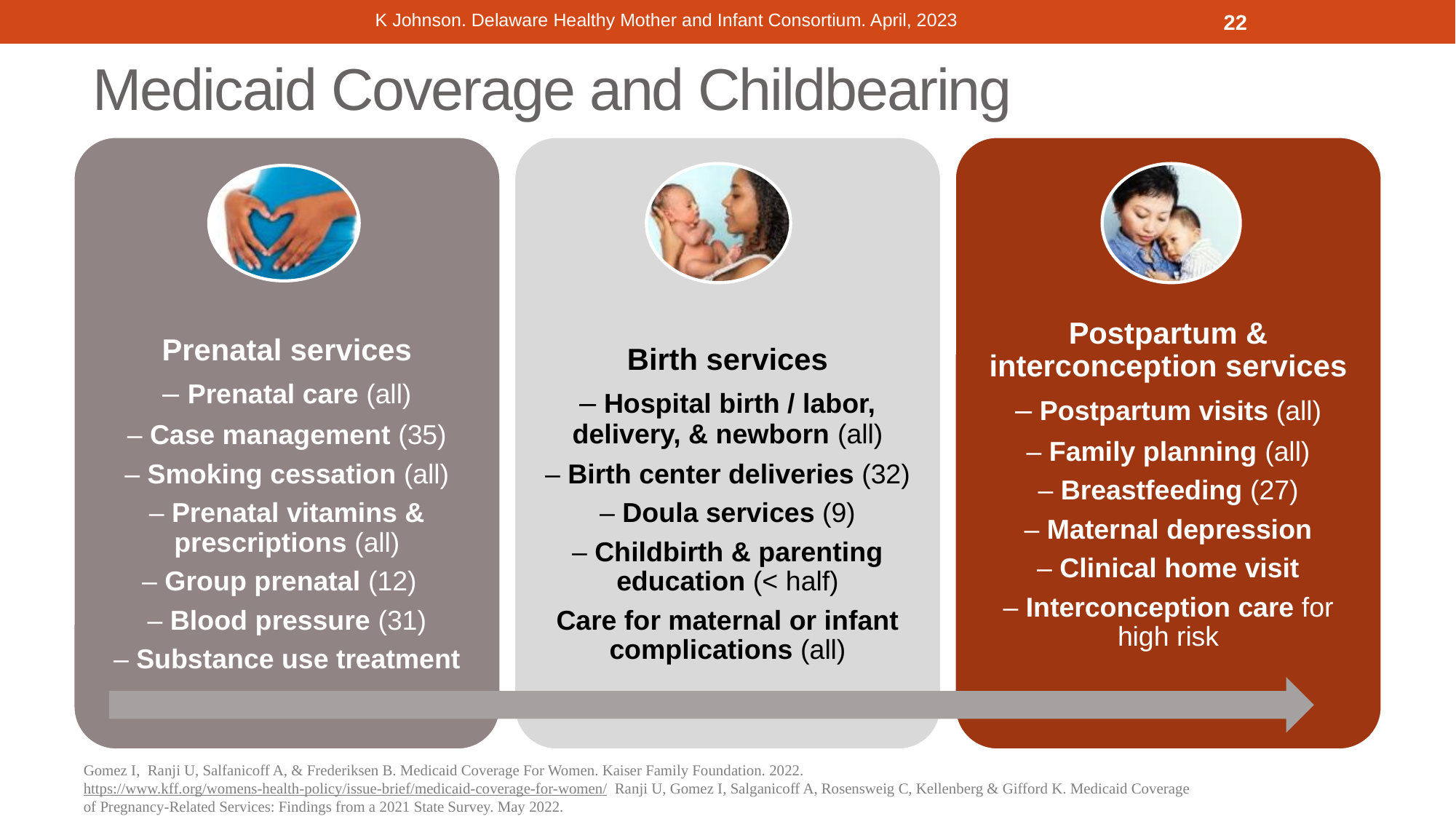

K Johnson. Delaware Healthy Mother and Infant Consortium. April, 2023
22
# Medicaid Coverage and Childbearing
Prenatal services
‒ Prenatal care (all)
‒ Case management (35)
‒ Smoking cessation (all)
‒ Prenatal vitamins & prescriptions (all)
‒ Group prenatal (12)
‒ Blood pressure (31)
‒ Substance use treatment
Birth services
‒ Hospital birth / labor, delivery, & newborn (all)
‒ Birth center deliveries (32)
‒ Doula services (9)
‒ Childbirth & parenting education (< half)
Care for maternal or infant complications (all)
Postpartum & interconception services
‒ Postpartum visits (all)
‒ Family planning (all)
‒ Breastfeeding (27)
‒ Maternal depression
‒ Clinical home visit
‒ Interconception care for high risk

Gomez I,  Ranji U, Salfanicoff A, & Frederiksen B. Medicaid Coverage For Women. Kaiser Family Foundation. 2022. https://www.kff.org/womens-health-policy/issue-brief/medicaid-coverage-for-women/  Ranji U, Gomez I, Salganicoff A, Rosensweig C, Kellenberg & Gifford K. Medicaid Coverage of Pregnancy-Related Services: Findings from a 2021 State Survey. May 2022. https://www.kff.org/report-section/medicaid-coverage-of-pregnancy-related-services-findings-from-a-2021-state-survey-report/